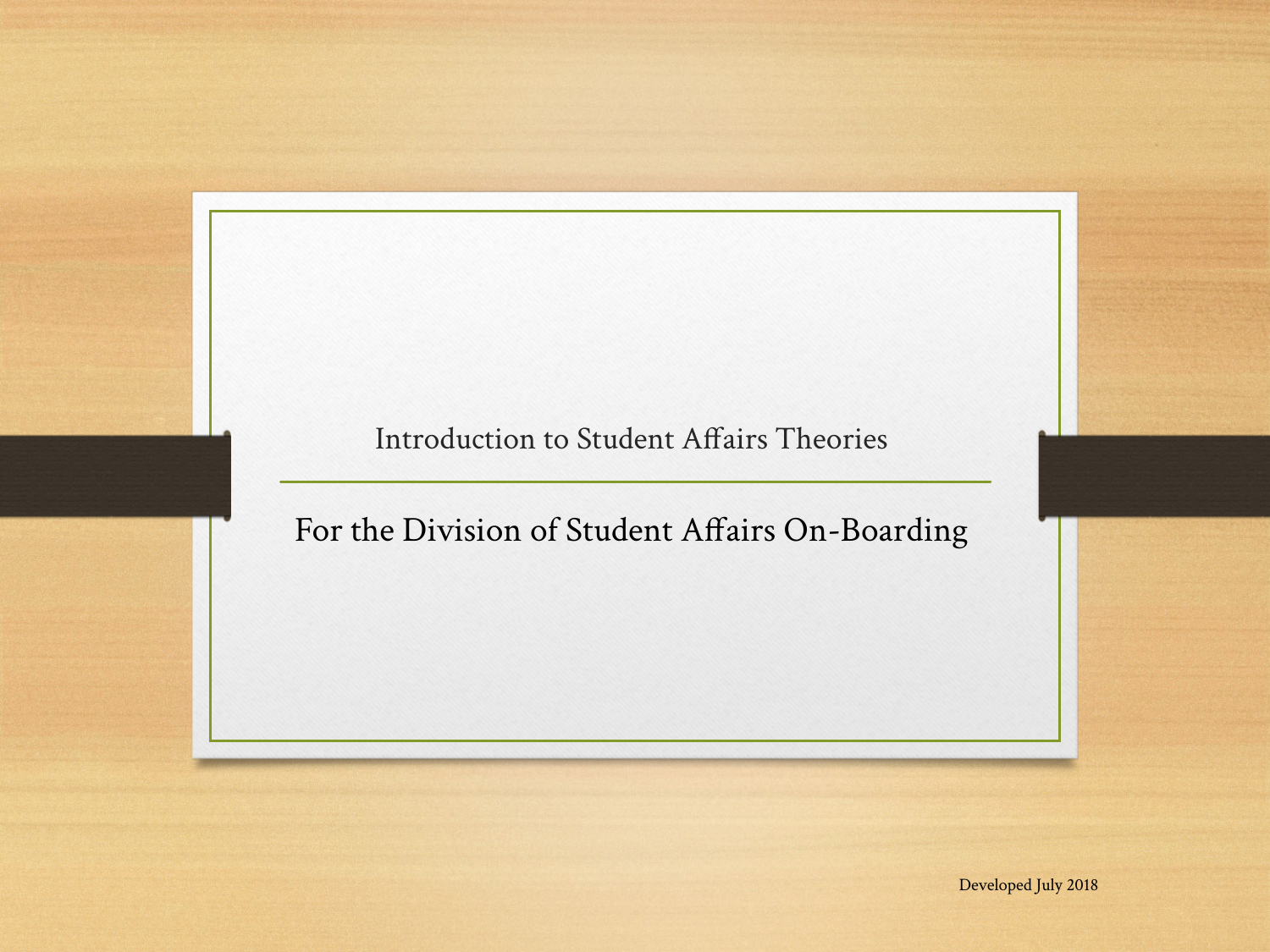

# Introduction to Student Affairs Theories
For the Division of Student Affairs On-Boarding

Developed July 2018